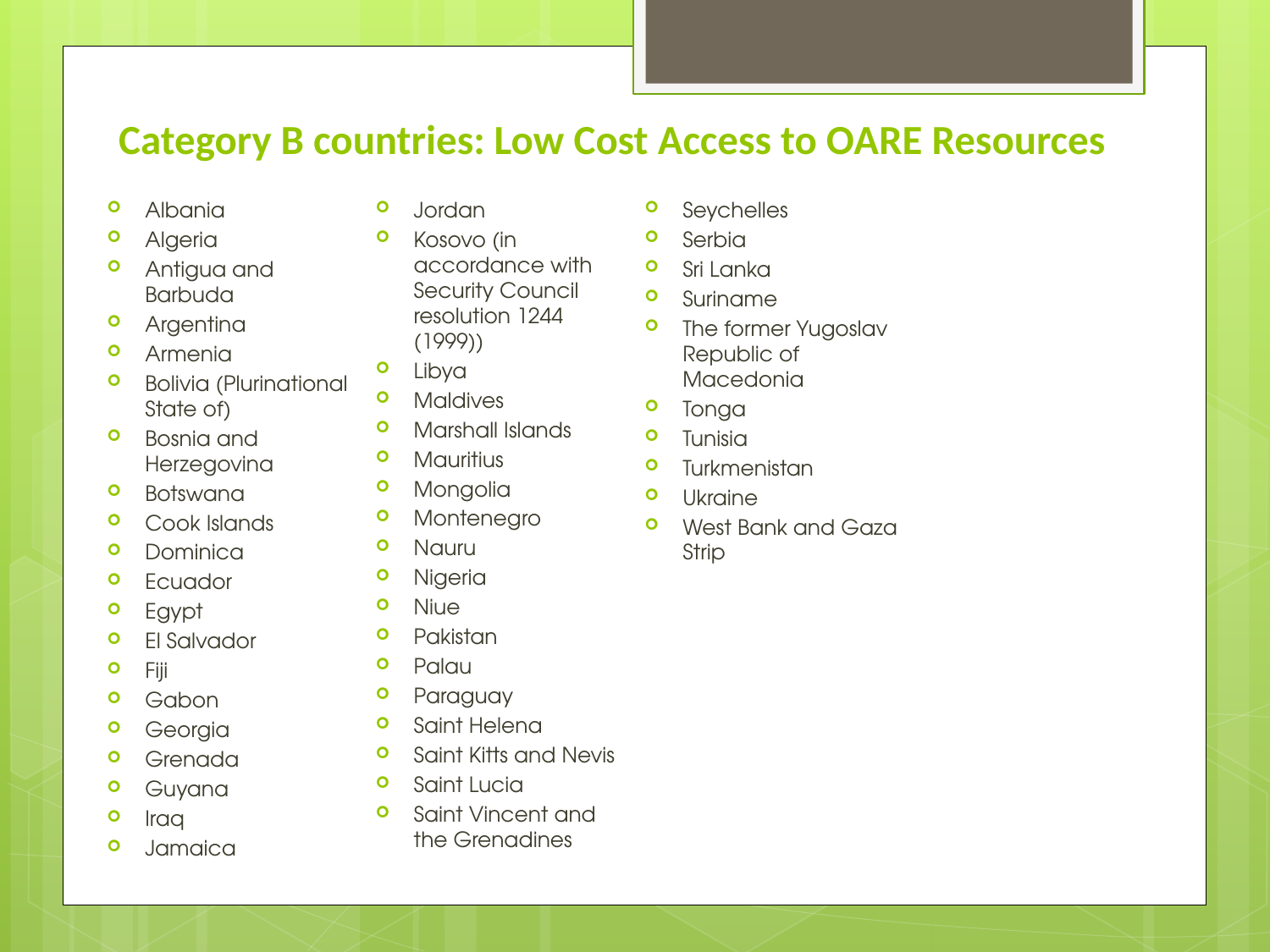

# Category B countries: Low Cost Access to OARE Resources
Albania
Algeria
Antigua and Barbuda
Argentina
Armenia
Bolivia (Plurinational State of)
Bosnia and Herzegovina
Botswana
Cook Islands
Dominica
Ecuador
Egypt
El Salvador
Fiji
Gabon
Georgia
Grenada
Guyana
Iraq
Jamaica
Jordan
Kosovo (in accordance with Security Council resolution 1244 (1999))
Libya
Maldives
Marshall Islands
Mauritius
Mongolia
Montenegro
Nauru
Nigeria
Niue
Pakistan
Palau
Paraguay
Saint Helena
Saint Kitts and Nevis
Saint Lucia
Saint Vincent and the Grenadines
Seychelles
Serbia
Sri Lanka
Suriname
The former Yugoslav Republic of Macedonia
Tonga
Tunisia
Turkmenistan
Ukraine
West Bank and Gaza Strip